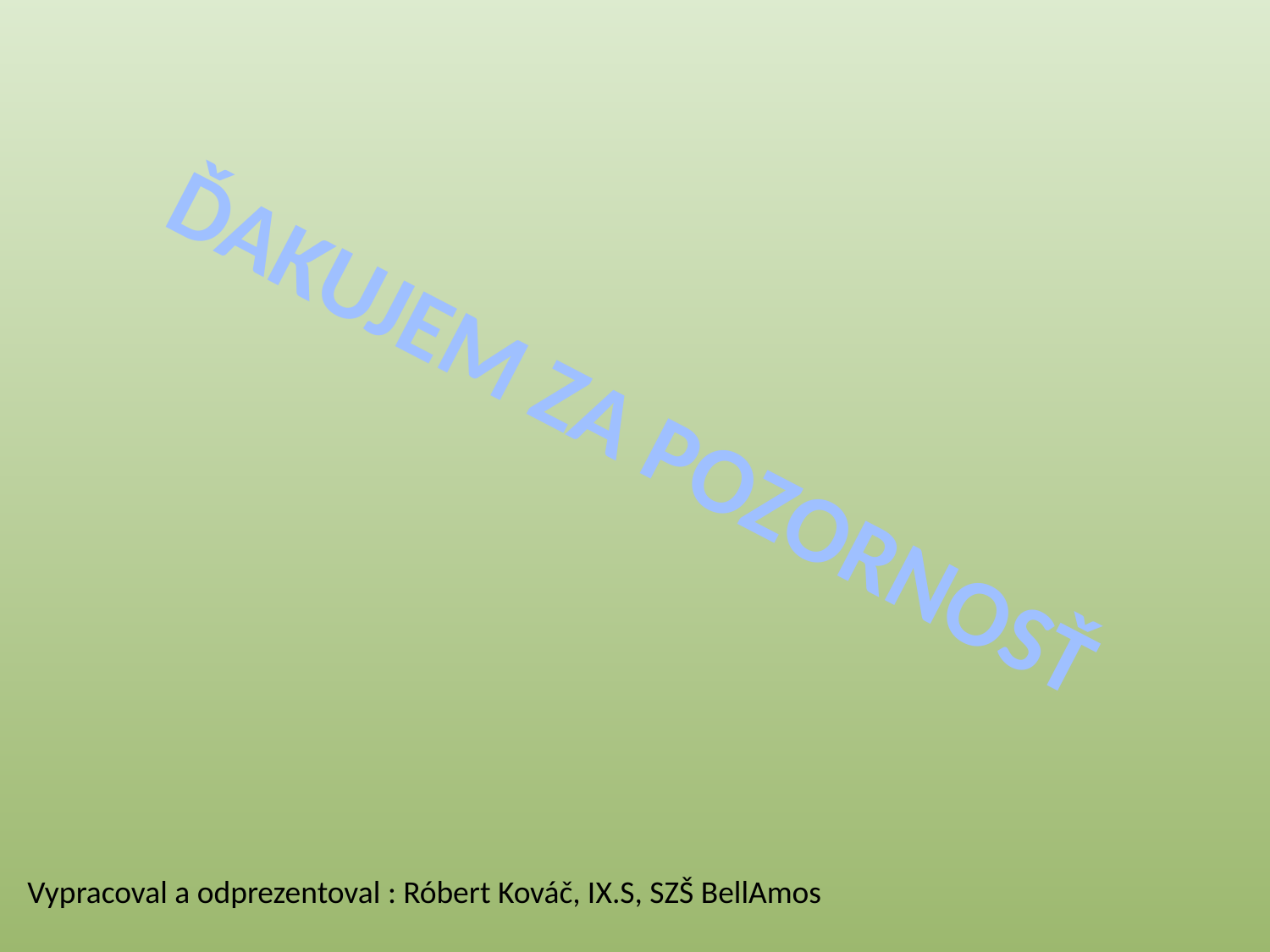

ĎAKUJEM ZA POZORNOSŤ
Vypracoval a odprezentoval : Róbert Kováč, IX.S, SZŠ BellAmos